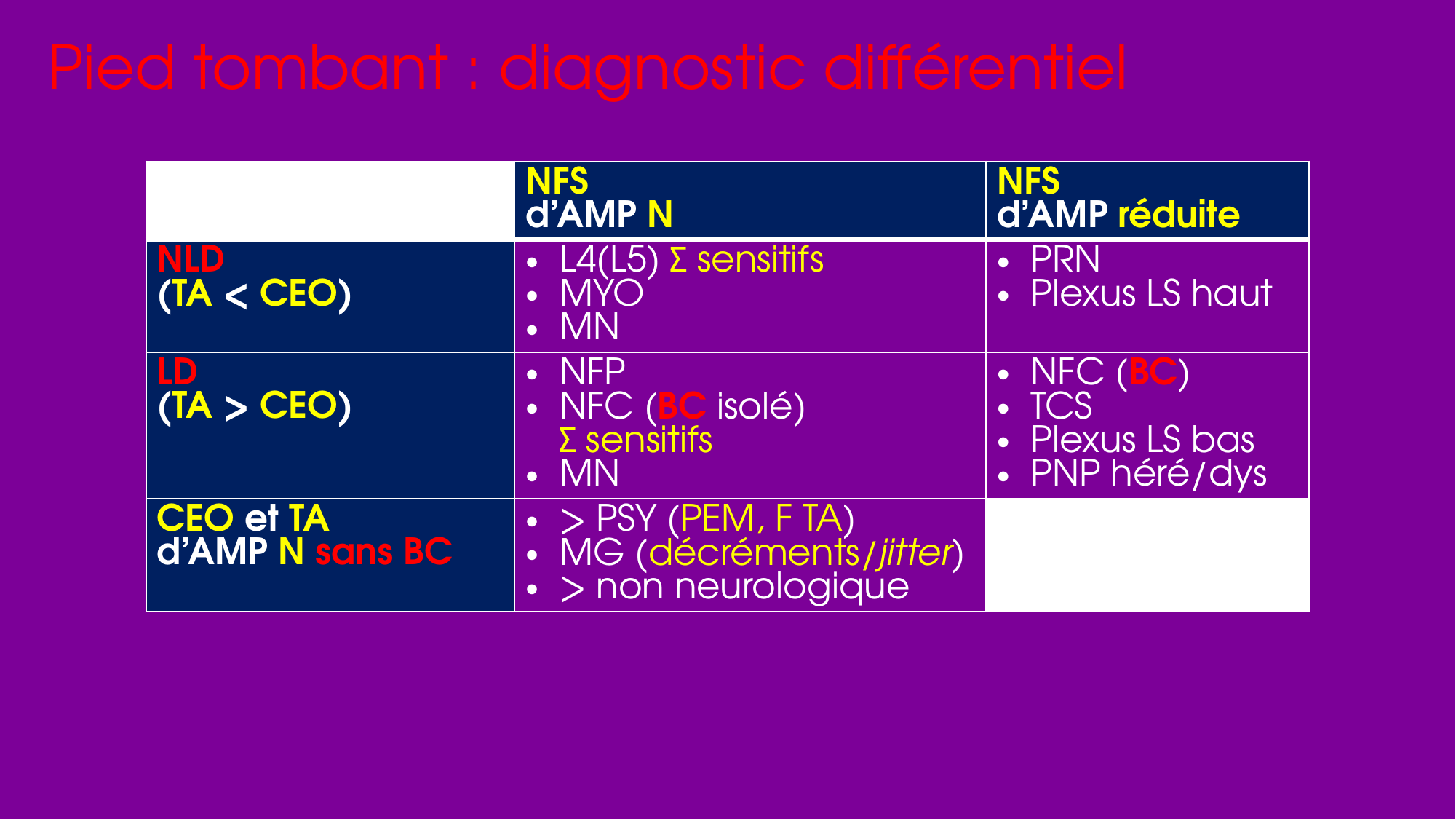

# Pied tombant : diagnostic différentiel
|  | NFS d’AMP N | NFS d’AMP réduite |
| --- | --- | --- |
| NLD (TA < CEO) | L4(L5) Σ sensitifs MYO MN | PRN Plexus LS haut |
| LD (TA > CEO) | NFP NFC (BC isolé) Σ sensitifs MN | NFC (BC) TCS Plexus LS bas PNP héré/dys |
| CEO et TA d’AMP N sans BC | > PSY (PEM, F TA) MG (décréments/jitter) > non neurologique |  |